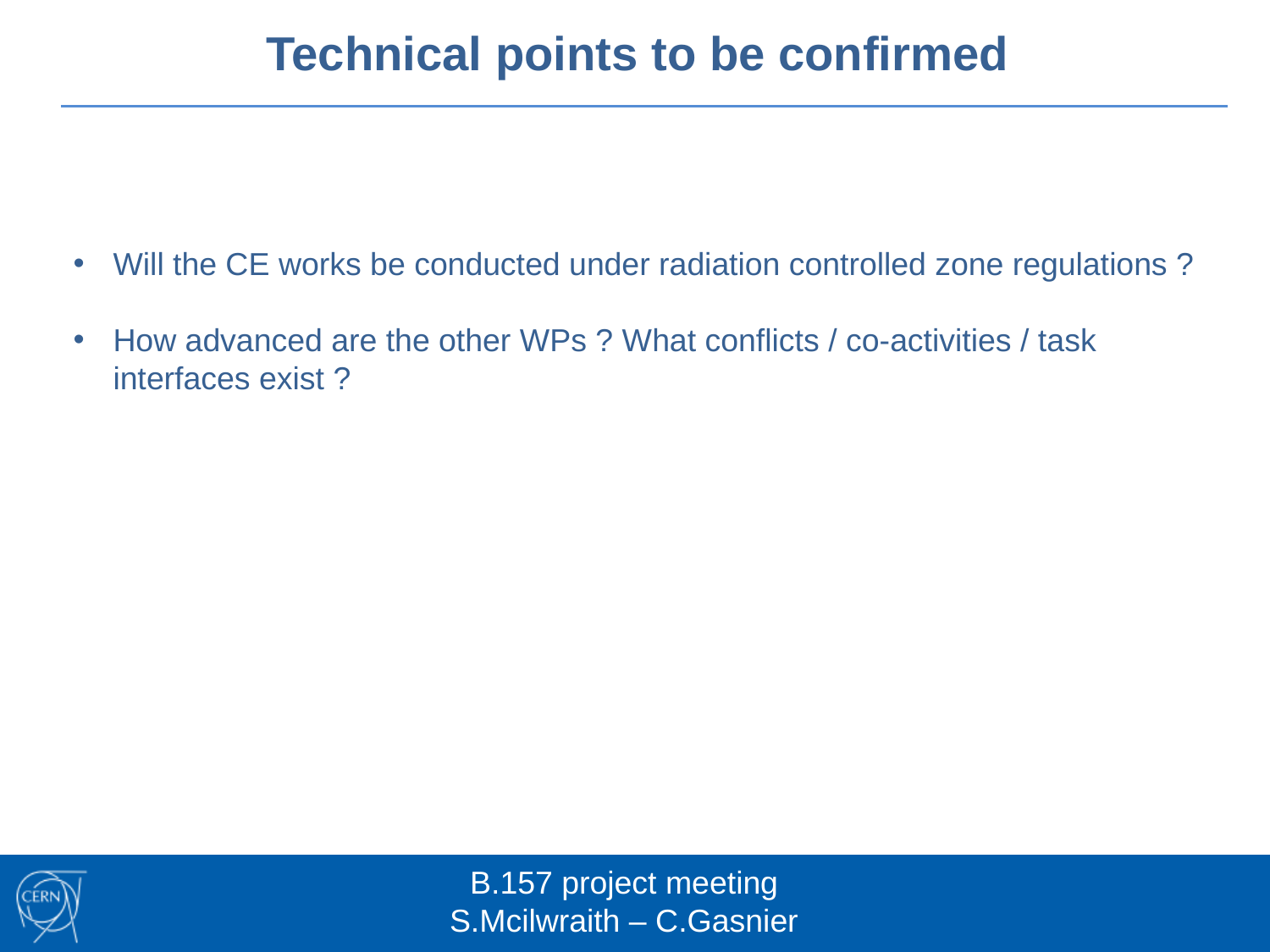

Technical points to be confirmed
Will the CE works be conducted under radiation controlled zone regulations ?

How advanced are the other WPs ? What conflicts / co-activities / task interfaces exist ?

B.157 project meeting
S.Mcilwraith – C.Gasnier